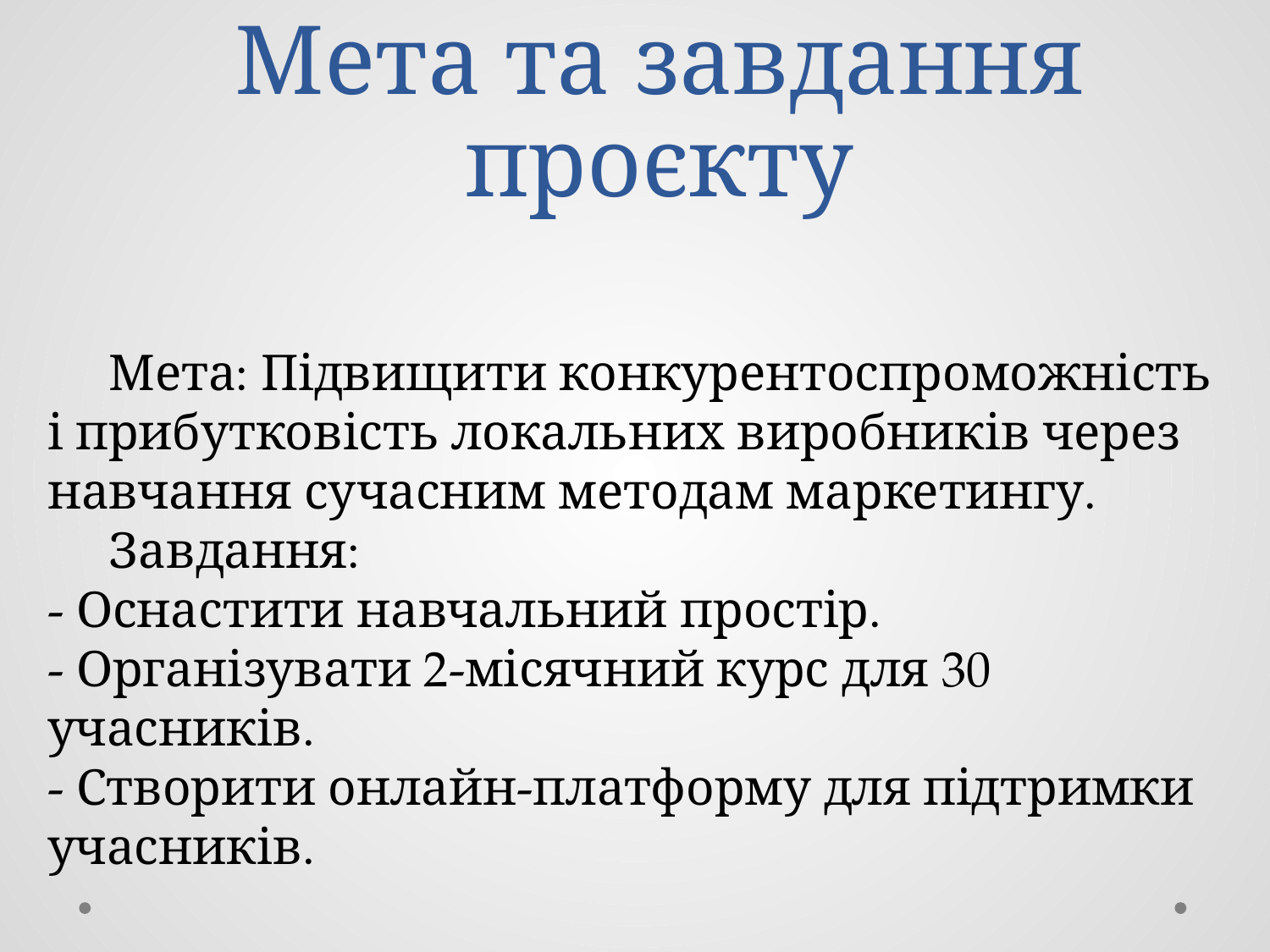

# Мета та завдання проєкту
     Мета: Підвищити конкурентоспроможність і прибутковість локальних виробників через навчання сучасним методам маркетингу.
     Завдання:
- Оснастити навчальний простір.
- Організувати 2-місячний курс для 30 учасників.
- Створити онлайн-платформу для підтримки учасників.